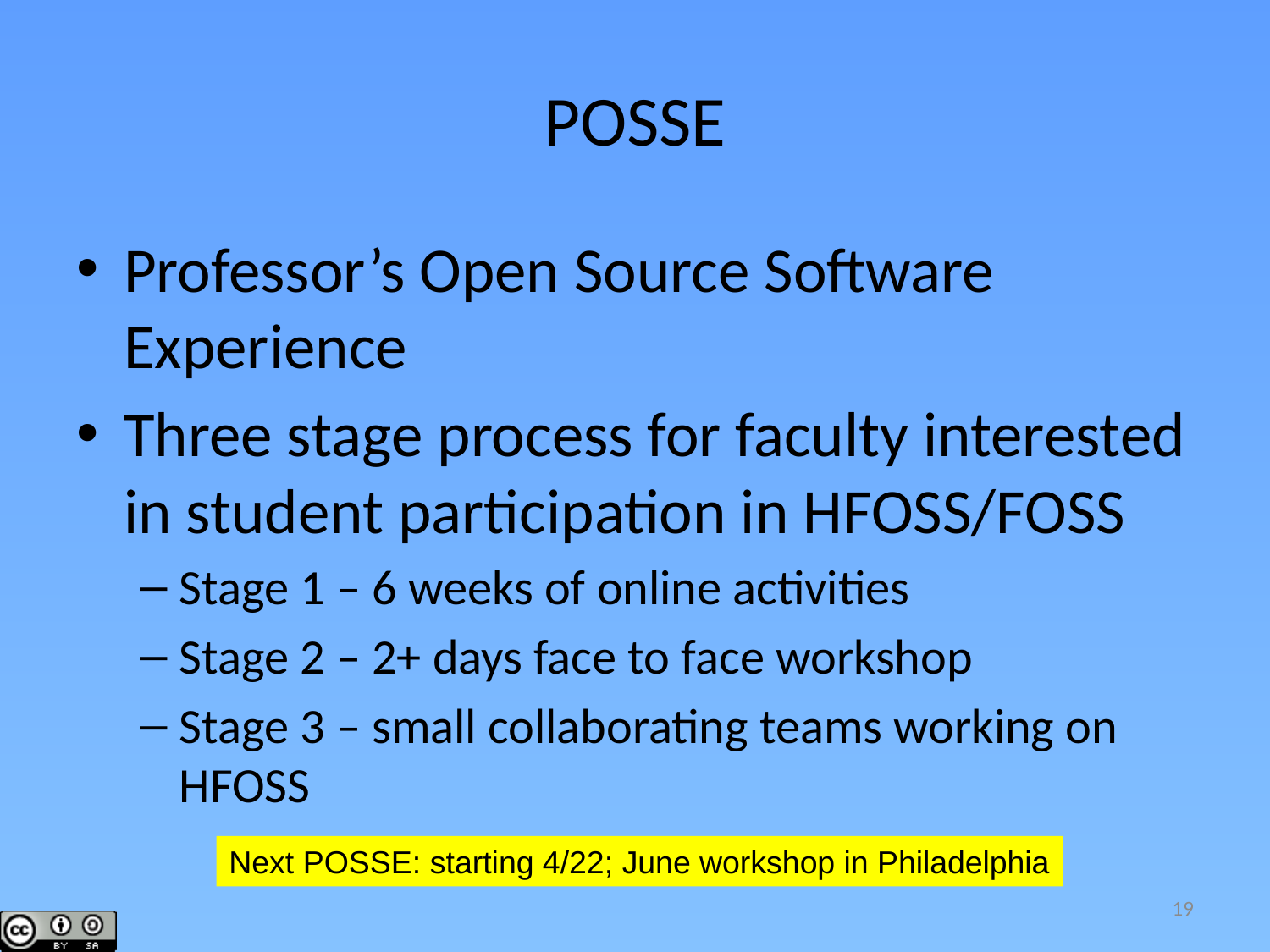

# POSSE
Professor’s Open Source Software Experience
Three stage process for faculty interested in student participation in HFOSS/FOSS
Stage 1 – 6 weeks of online activities
Stage 2 – 2+ days face to face workshop
Stage 3 – small collaborating teams working on HFOSS
Next POSSE: starting 4/22; June workshop in Philadelphia
19